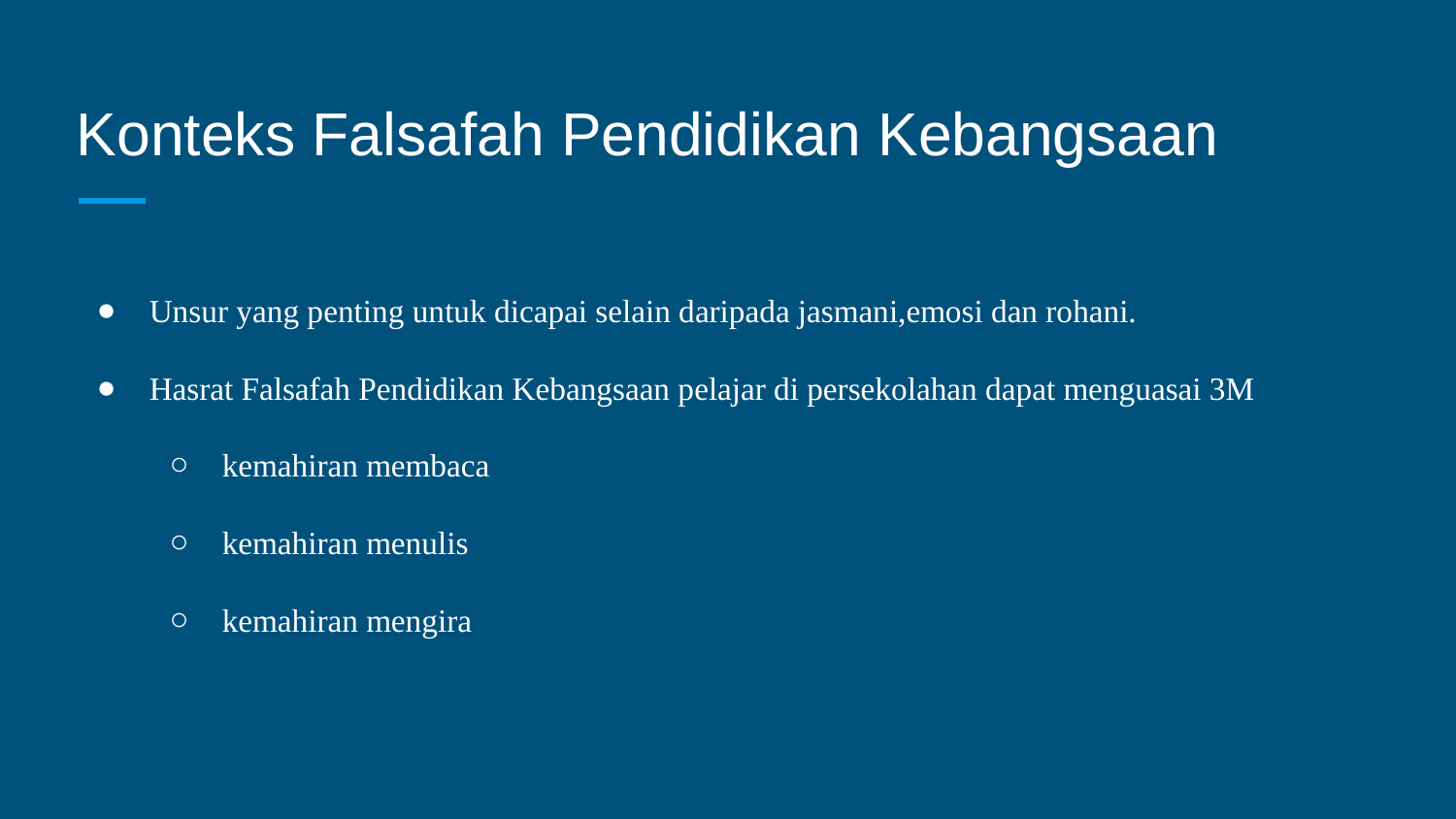

# Konteks Falsafah Pendidikan Kebangsaan
Unsur yang penting untuk dicapai selain daripada jasmani,emosi dan rohani.
Hasrat Falsafah Pendidikan Kebangsaan pelajar di persekolahan dapat menguasai 3M
kemahiran membaca
kemahiran menulis
kemahiran mengira